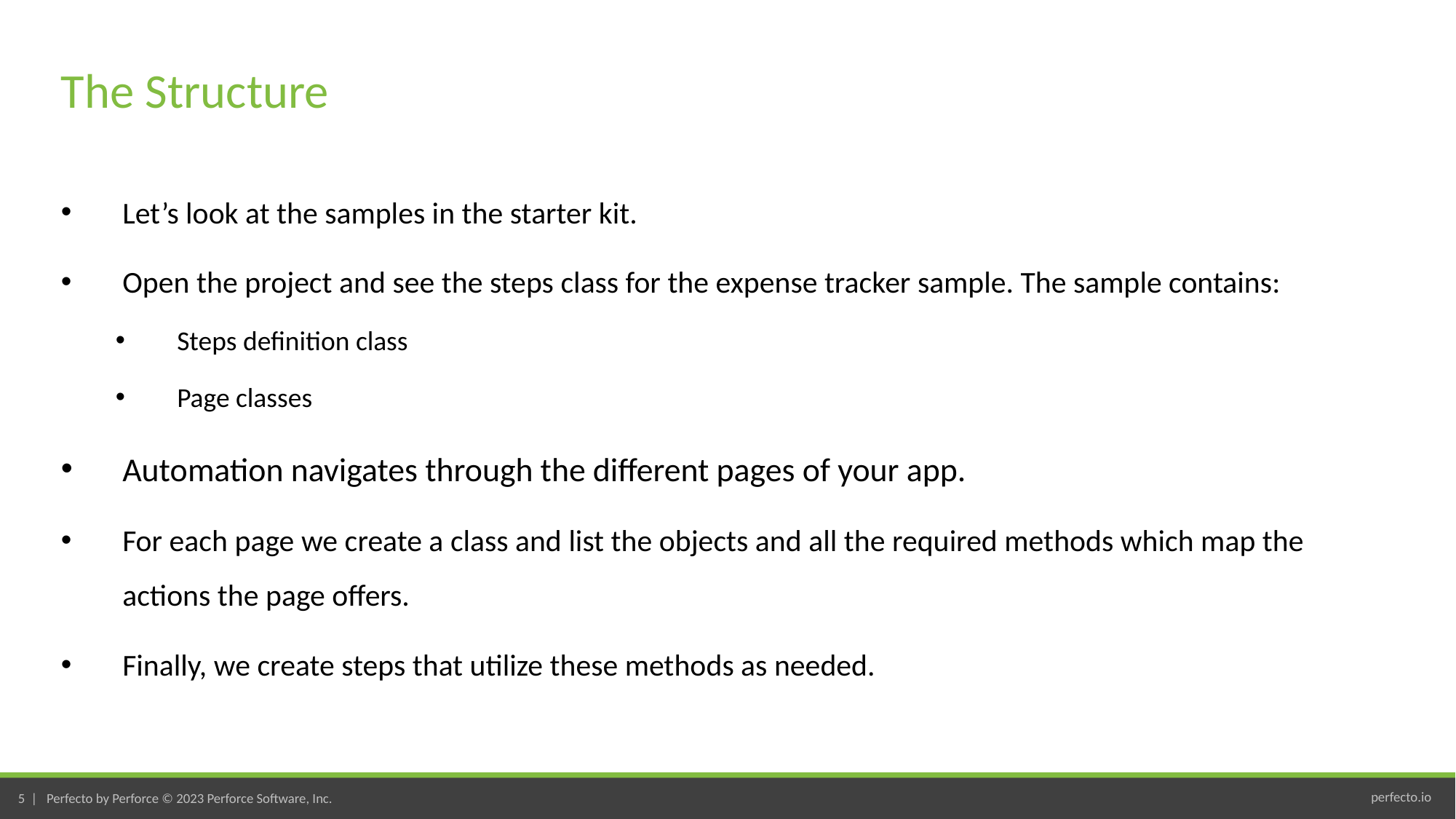

# The Structure
Let’s look at the samples in the starter kit.
Open the project and see the steps class for the expense tracker sample. The sample contains:
Steps definition class
Page classes
Automation navigates through the different pages of your app.
For each page we create a class and list the objects and all the required methods which map the actions the page offers.
Finally, we create steps that utilize these methods as needed.